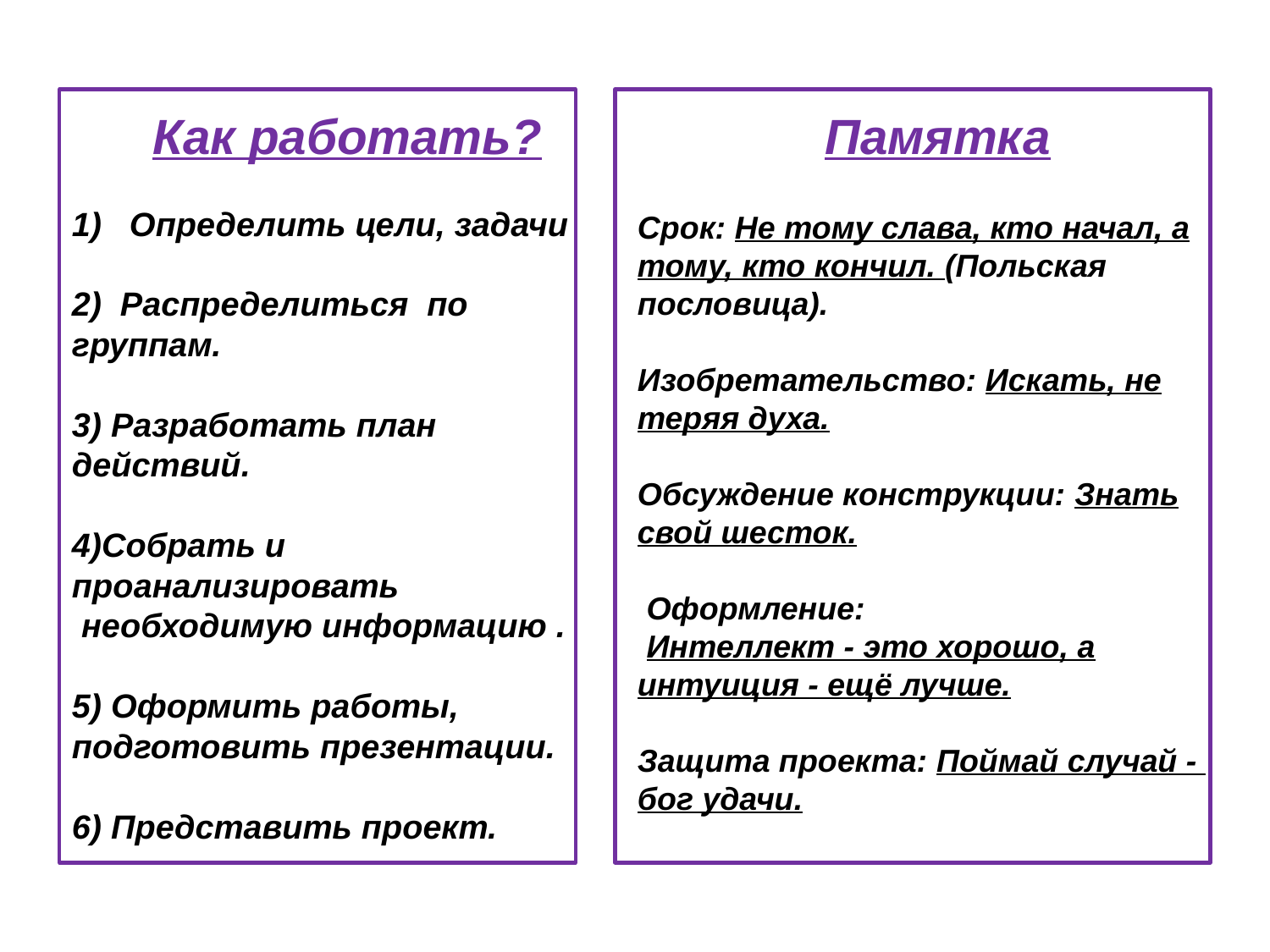

Как работать?

1)   Определить цели, задачи

2)  Распределиться  по группам.

3) Разработать план действий.

4)Собрать и проанализировать
 необходимую информацию .

5) Оформить работы,
подготовить презентации.

6) Представить проект.
Памятка

Срок: Не тому слава, кто начал, а тому, кто кончил. (Польская пословица).

Изобретательство: Искать, не теряя духа.

Обсуждение конструкции: Знать свой шесток.

 Оформление:
 Интеллект - это хорошо, а интуиция - ещё лучше.

Защита проекта: Поймай случай -  бог удачи.